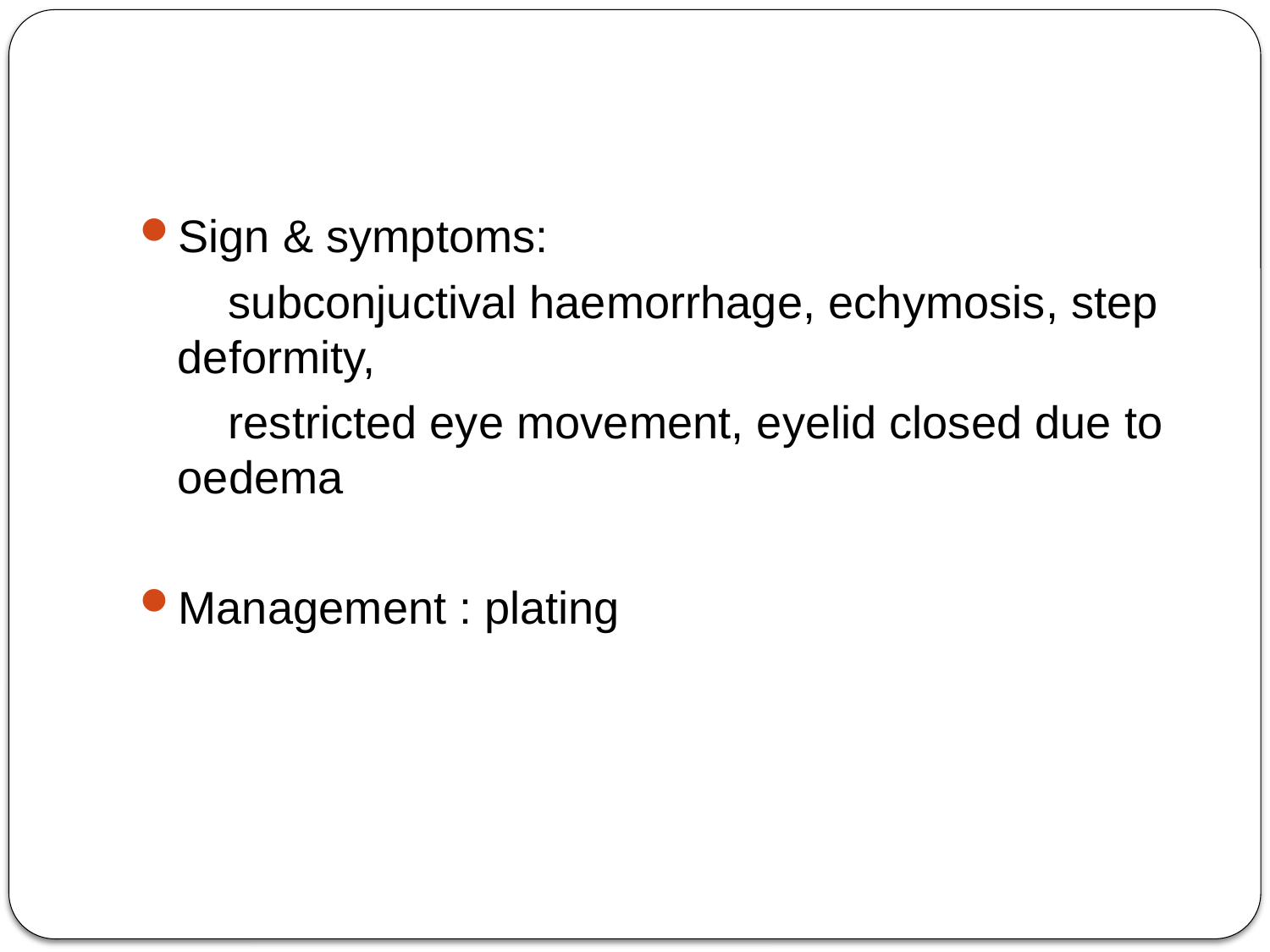

#
Sign & symptoms:
       subconjuctival haemorrhage, echymosis, step deformity,
       restricted eye movement, eyelid closed due to oedema

Management : plating